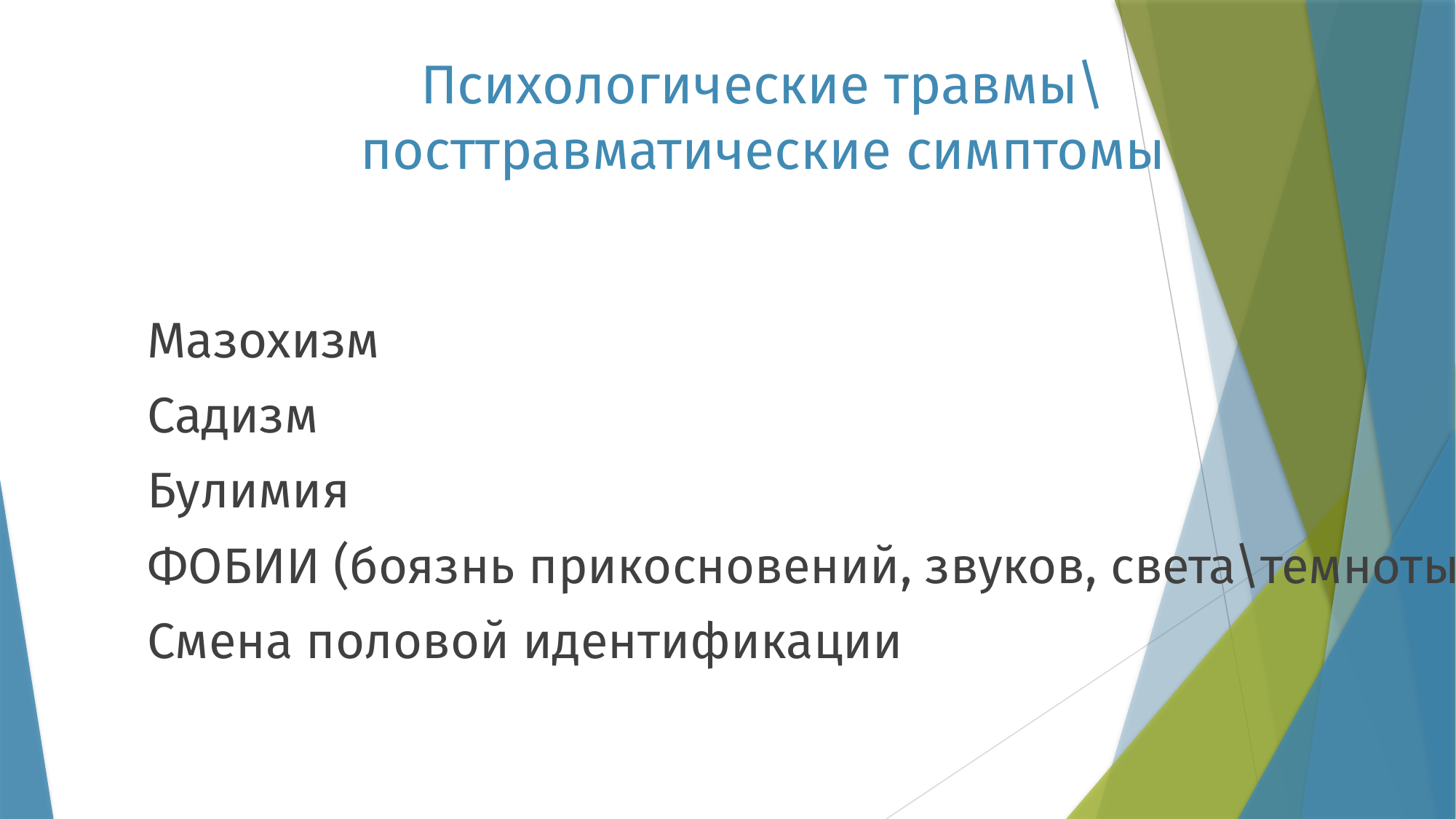

# Психологические травмы\ посттравматические симптомы
Мазохизм
Садизм
Булимия
ФОБИИ (боязнь прикосновений, звуков, света\темноты)
Смена половой идентификации